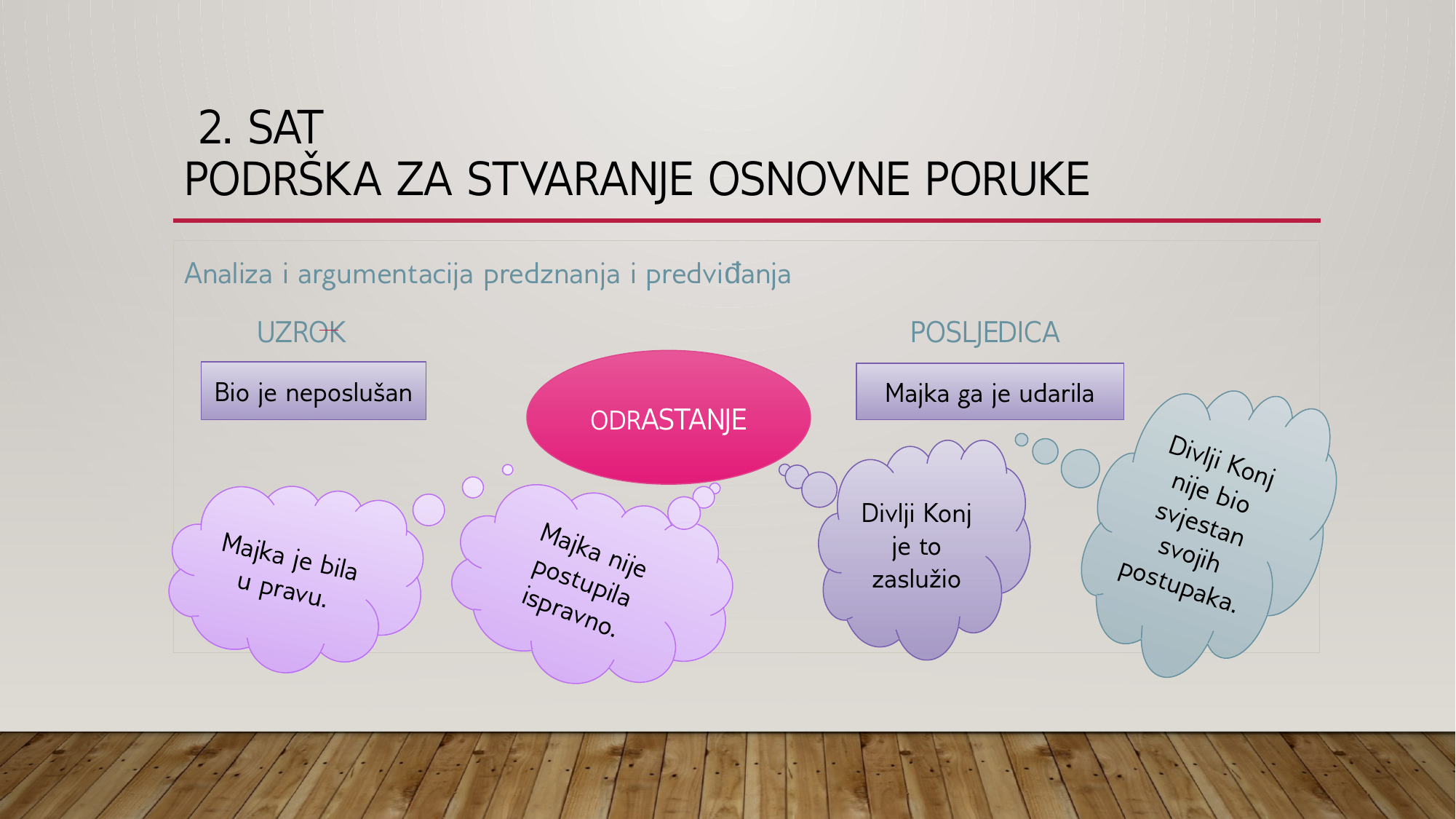

# 2. sat Podrška za stvaranje osnovne poruke
Analiza i argumentacija predznanja i predviđanja
        UZROK                                                              POSLJEDICA

ODRASTANJE
Bio je neposlušan
Majka ga je udarila
Divlji Konj nije bio svjestan svojih postupaka.
Divlji Konj je to zaslužio
Majka je bila u pravu.
Majka nije postupila ispravno.